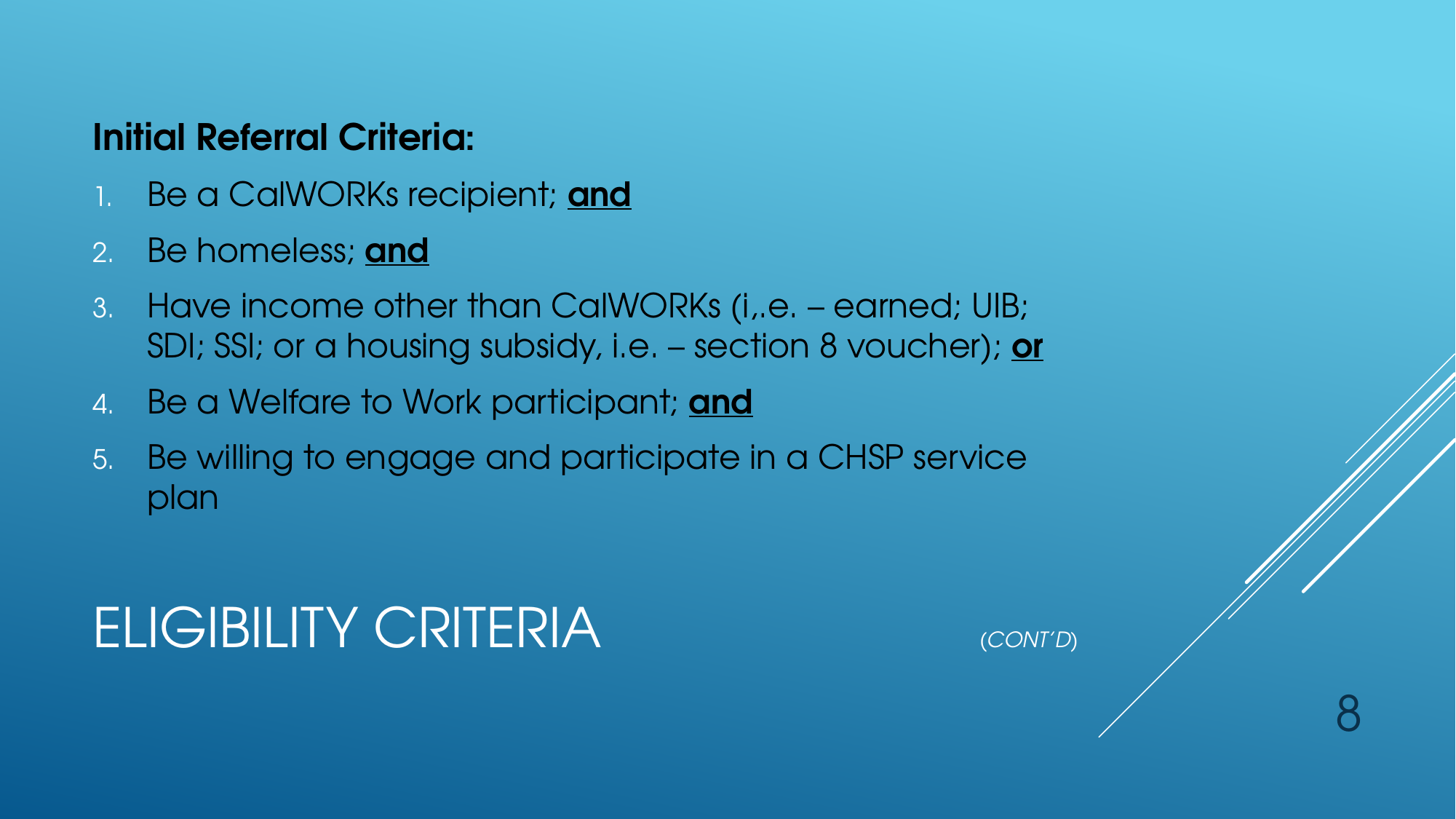

Initial Referral Criteria:
Be a CalWORKs recipient; and
Be homeless; and
Have income other than CalWORKs (i,.e. – earned; UIB; SDI; SSI; or a housing subsidy, i.e. – section 8 voucher); or
Be a Welfare to Work participant; and
Be willing to engage and participate in a CHSP service plan

# Eligibility criteria                         (Cont’d)
8